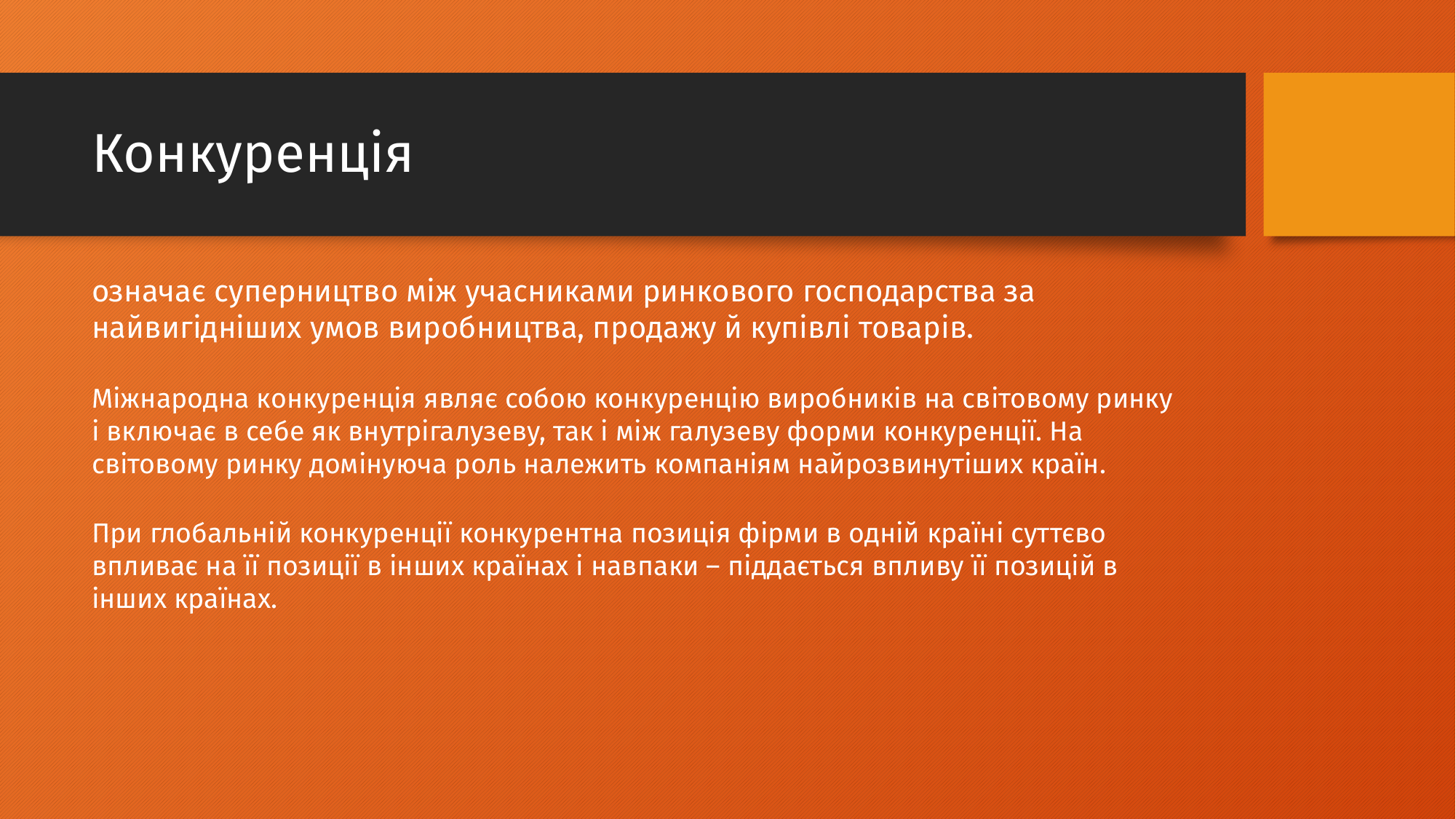

# Конкуренція
означає суперництво між учасниками ринкового господарства за найвигідніших умов виробництва, продажу й купівлі товарів.

Міжнародна конкуренція являє собою конкуренцію виробників на світовому ринку і включає в себе як внутрігалузеву, так і між галузеву форми конкуренції. На світовому ринку домінуюча роль належить компаніям найрозвинутіших країн.

При глобальній конкуренції конкурентна позиція фірми в одній країні суттєво впливає на її позиції в інших країнах і навпаки – піддається впливу її позицій в інших країнах.